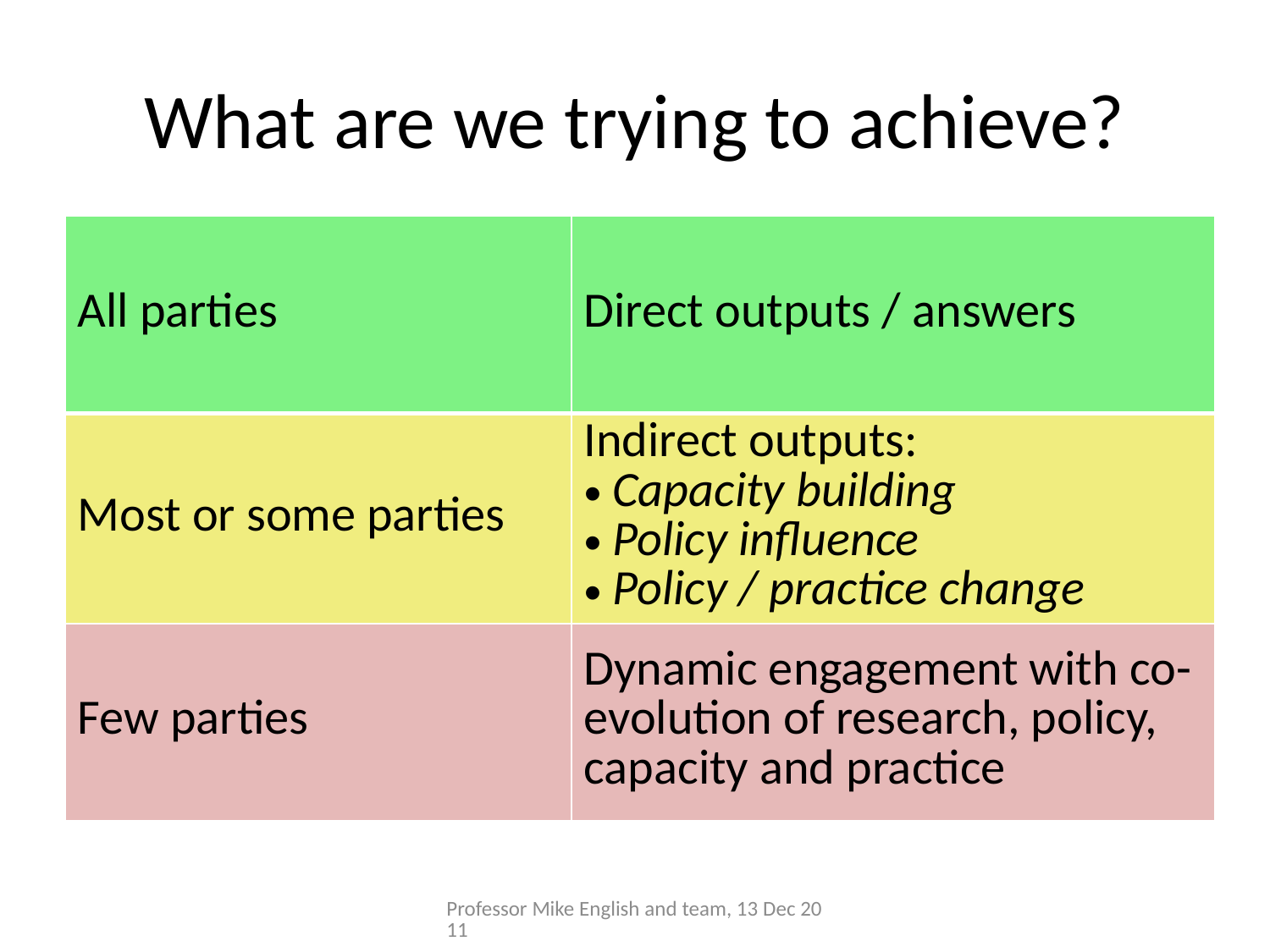

# What are we trying to achieve?
| All parties | Direct outputs / answers |
| --- | --- |
| Most or some parties | Indirect outputs: Capacity building Policy influence Policy / practice change |
| Few parties | Dynamic engagement with co-evolution of research, policy, capacity and practice |
Professor Mike English and team, 13 Dec 2011